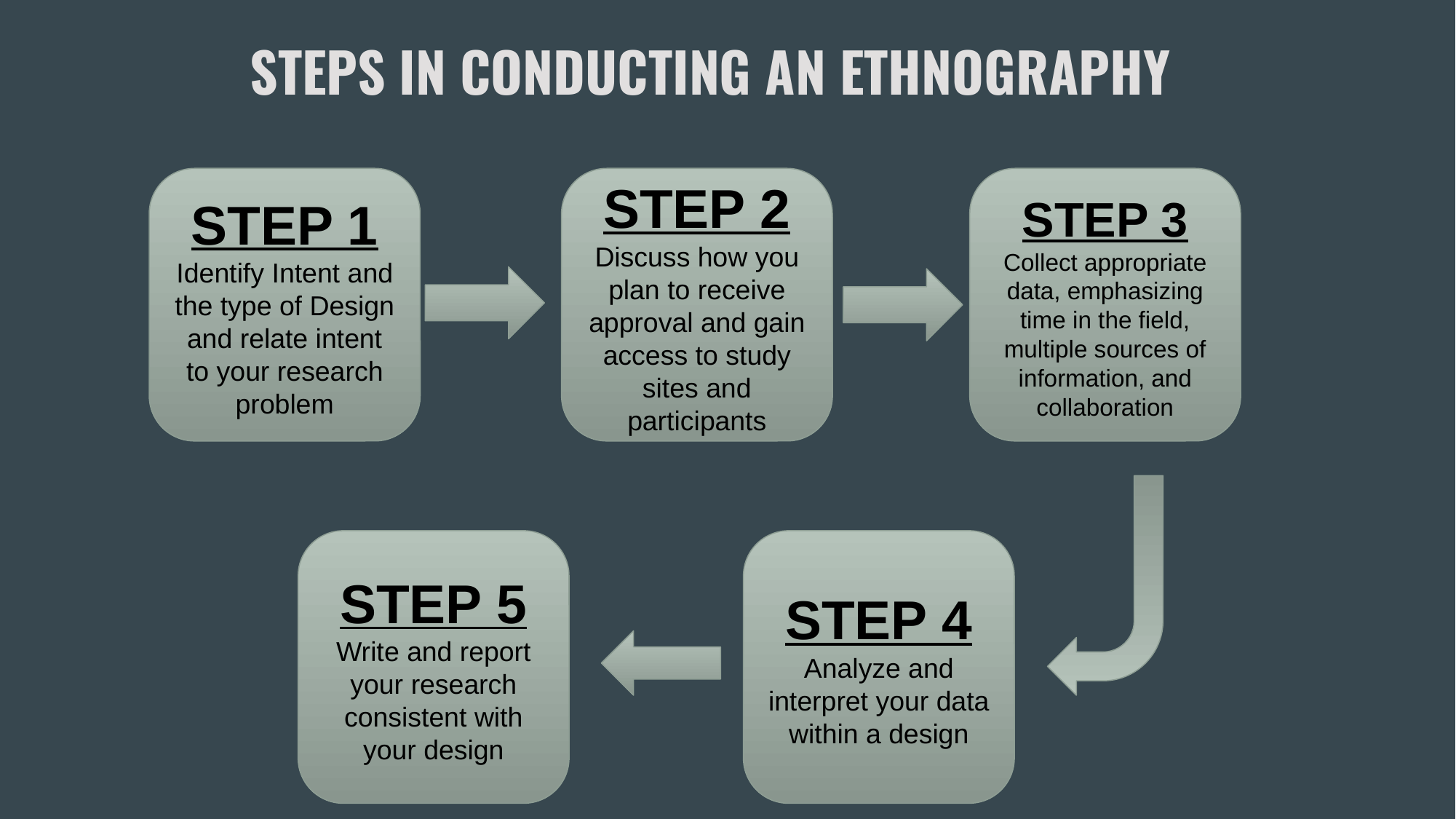

STEPS IN CONDUCTING AN ETHNOGRAPHY
STEP 1
Identify Intent and the type of Design and relate intent to your research problem
STEP 2
Discuss how you plan to receive approval and gain access to study sites and participants
STEP 3
Collect appropriate data, emphasizing time in the field, multiple sources of information, and collaboration

STEP 5
Write and report your research consistent with your design
STEP 4
Analyze and interpret your data within a design